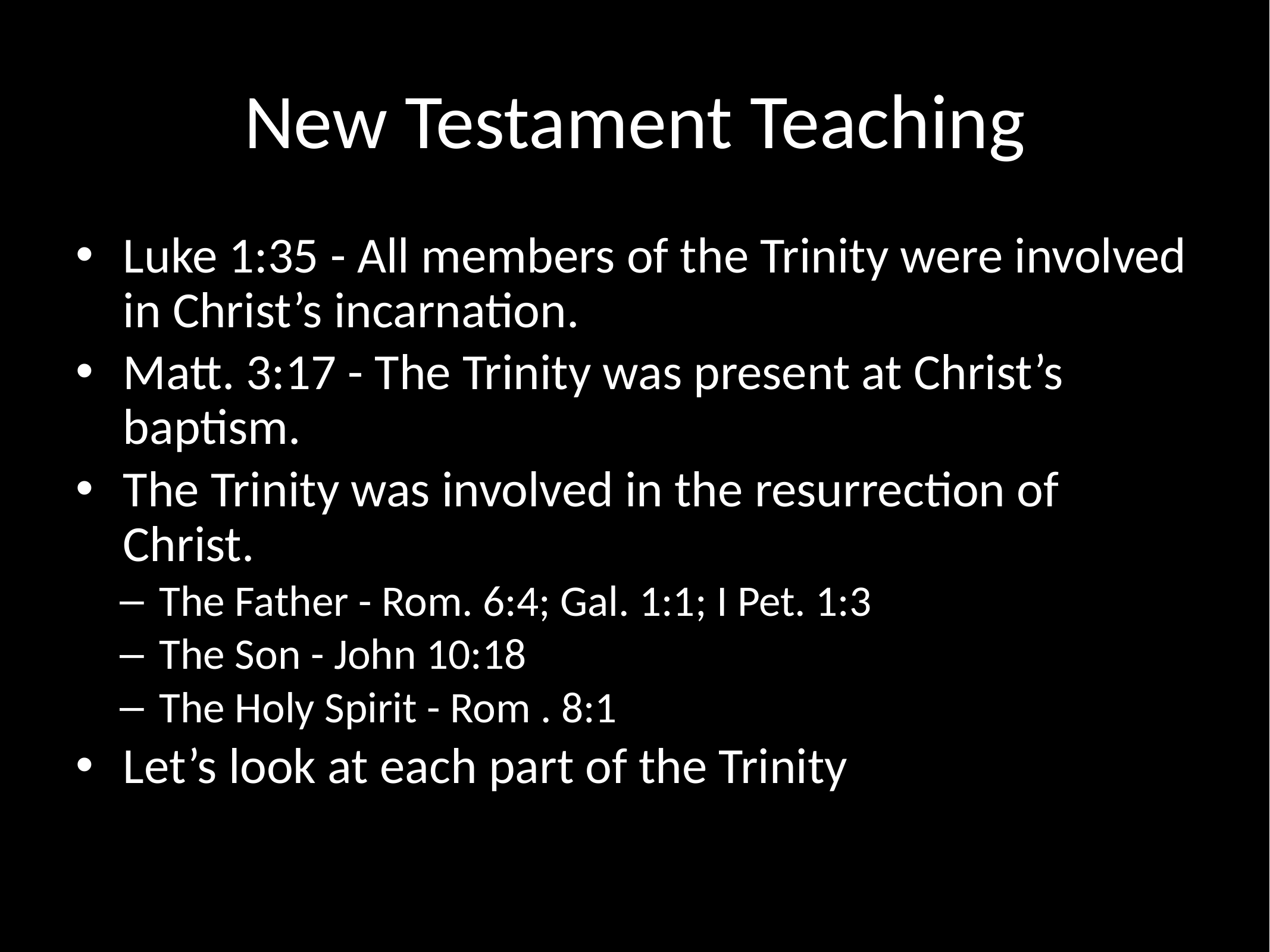

# New Testament Teaching
Luke 1:35 - All members of the Trinity were involved in Christ’s incarnation.
Matt. 3:17 - The Trinity was present at Christ’s baptism.
The Trinity was involved in the resurrection of Christ.
The Father - Rom. 6:4; Gal. 1:1; I Pet. 1:3
The Son - John 10:18
The Holy Spirit - Rom . 8:1
Let’s look at each part of the Trinity